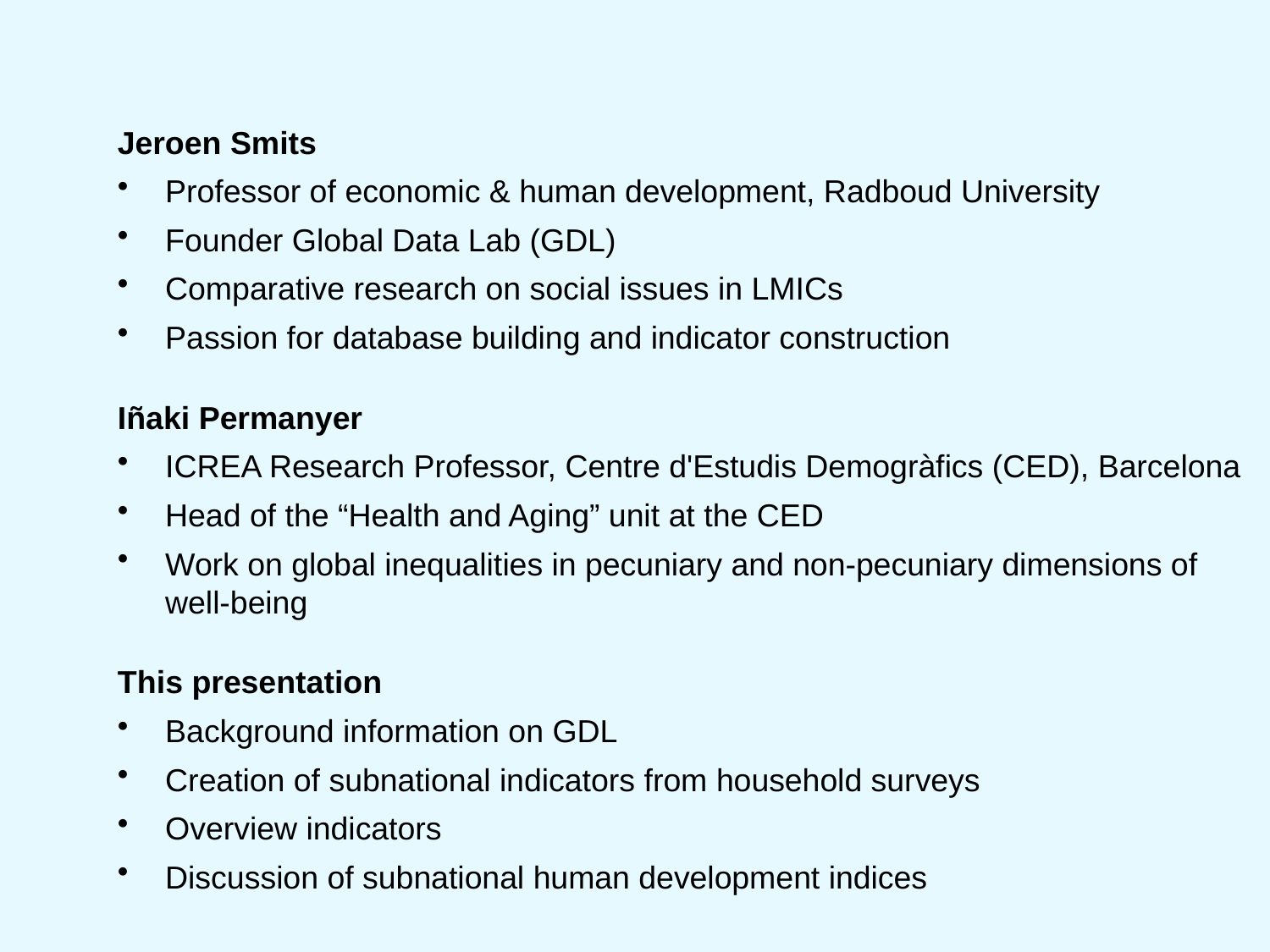

Jeroen Smits
Professor of economic & human development, Radboud University
Founder Global Data Lab (GDL)
Comparative research on social issues in LMICs
Passion for database building and indicator construction
Iñaki Permanyer
ICREA Research Professor, Centre d'Estudis Demogràfics (CED), Barcelona
Head of the “Health and Aging” unit at the CED
Work on global inequalities in pecuniary and non-pecuniary dimensions of well-being
This presentation
Background information on GDL
Creation of subnational indicators from household surveys
Overview indicators
Discussion of subnational human development indices